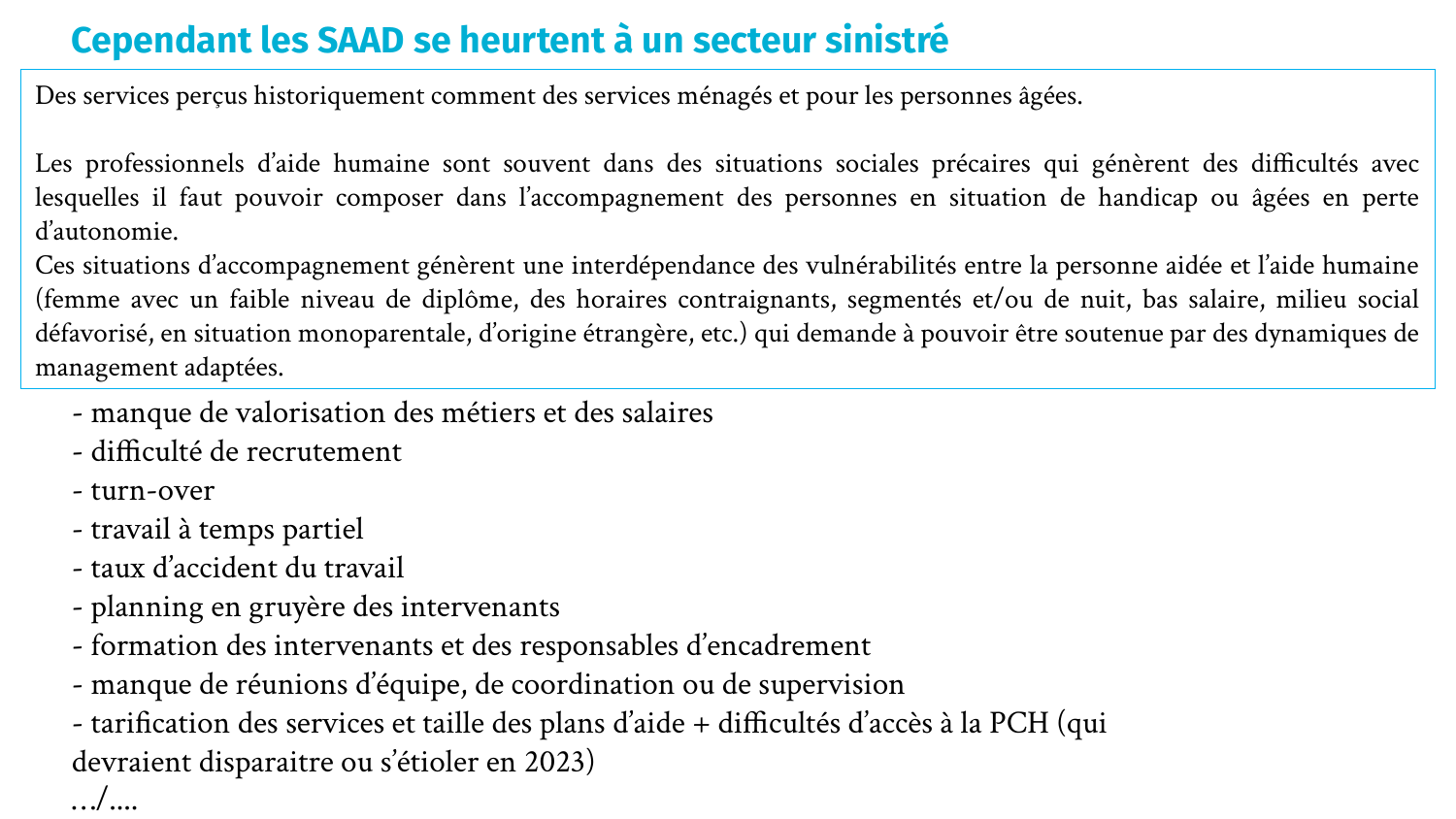

# Cependant les SAAD se heurtent à un secteur sinistré - manque de valorisation des métiers et des salaires - difficulté de recrutement - turn-over - travail à temps partiel - taux d’accident du travail - planning en gruyère des intervenants - formation des intervenants et des responsables d’encadrement - manque de réunions d’équipe, de coordination ou de supervision - tarification des services et taille des plans d’aide + difficultés d’accès à la PCH (qui devraient disparaitre ou s’étioler en 2023) …/....
Des services perçus historiquement comment des services ménagés et pour les personnes âgées.

Les professionnels d’aide humaine sont souvent dans des situations sociales précaires qui génèrent des difficultés avec lesquelles il faut pouvoir composer dans l’accompagnement des personnes en situation de handicap ou âgées en perte d’autonomie.
Ces situations d’accompagnement génèrent une interdépendance des vulnérabilités entre la personne aidée et l’aide humaine (femme avec un faible niveau de diplôme, des horaires contraignants, segmentés et/ou de nuit, bas salaire, milieu social défavorisé, en situation monoparentale, d’origine étrangère, etc.) qui demande à pouvoir être soutenue par des dynamiques de management adaptées.